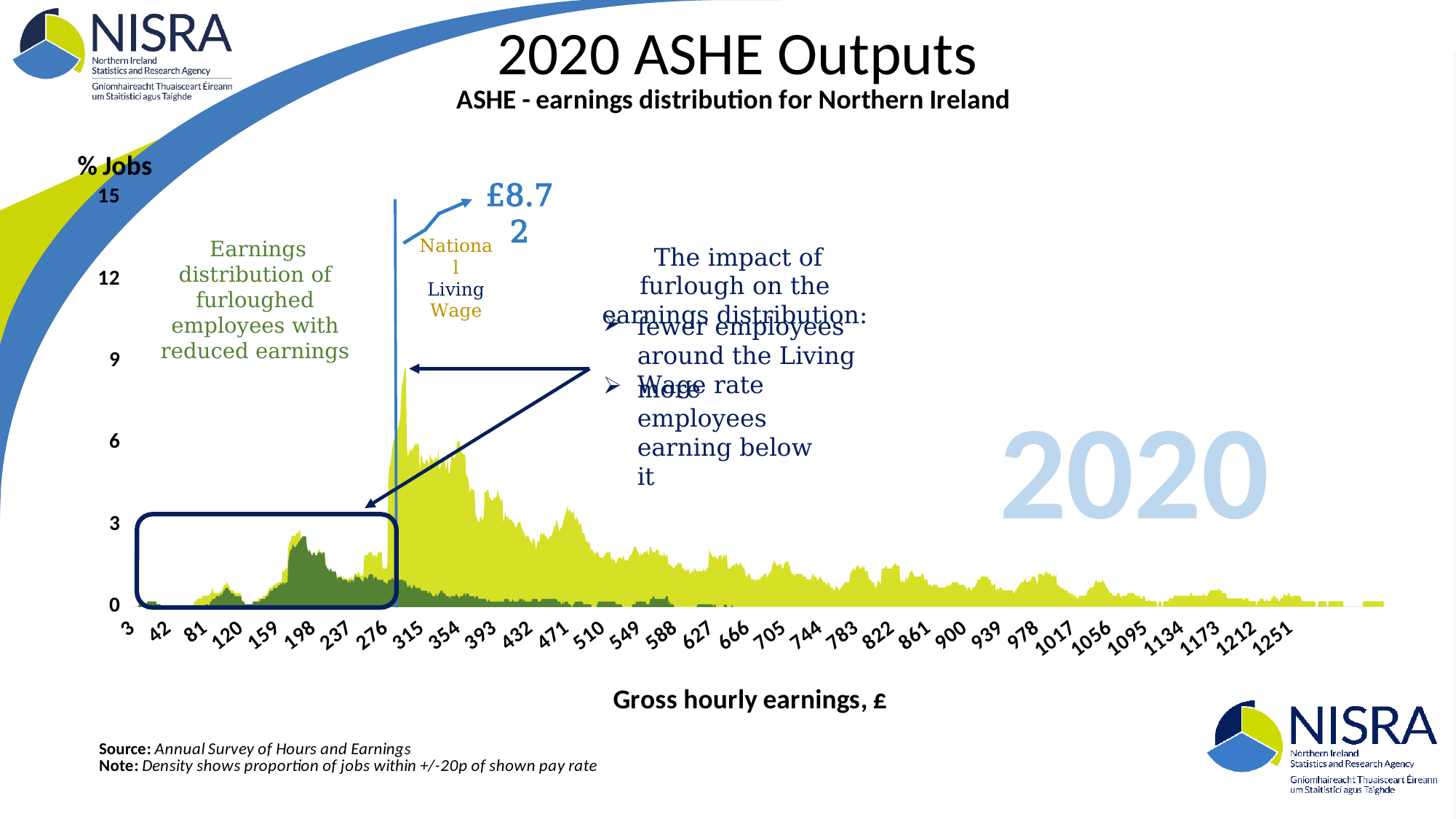

2020 ASHE Outputs

### Chart: ASHE - earnings distribution for Northern Ireland

| Category |  |
|---|---|

### Chart

| Category |
|---|

### Chart

| Category |  |
|---|---|
£8.72

National
Living
Wage
 Earnings distribution of furloughed employees with reduced earnings
 The impact of furlough on the earnings distribution:
fewer employees around the Living Wage rate
more employees earning below it
2020